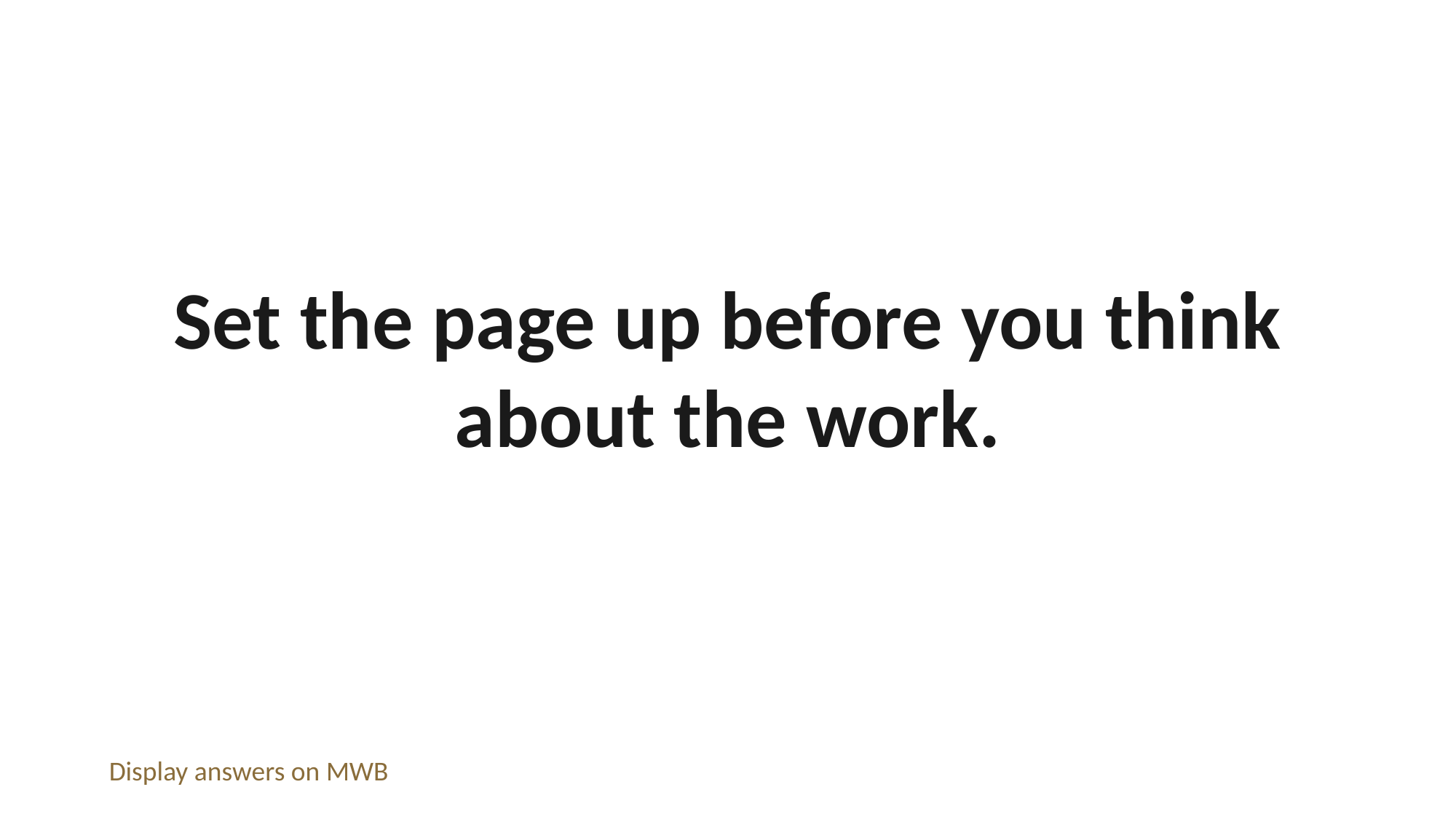

Set the page up before you think about the work.
Display answers on MWB